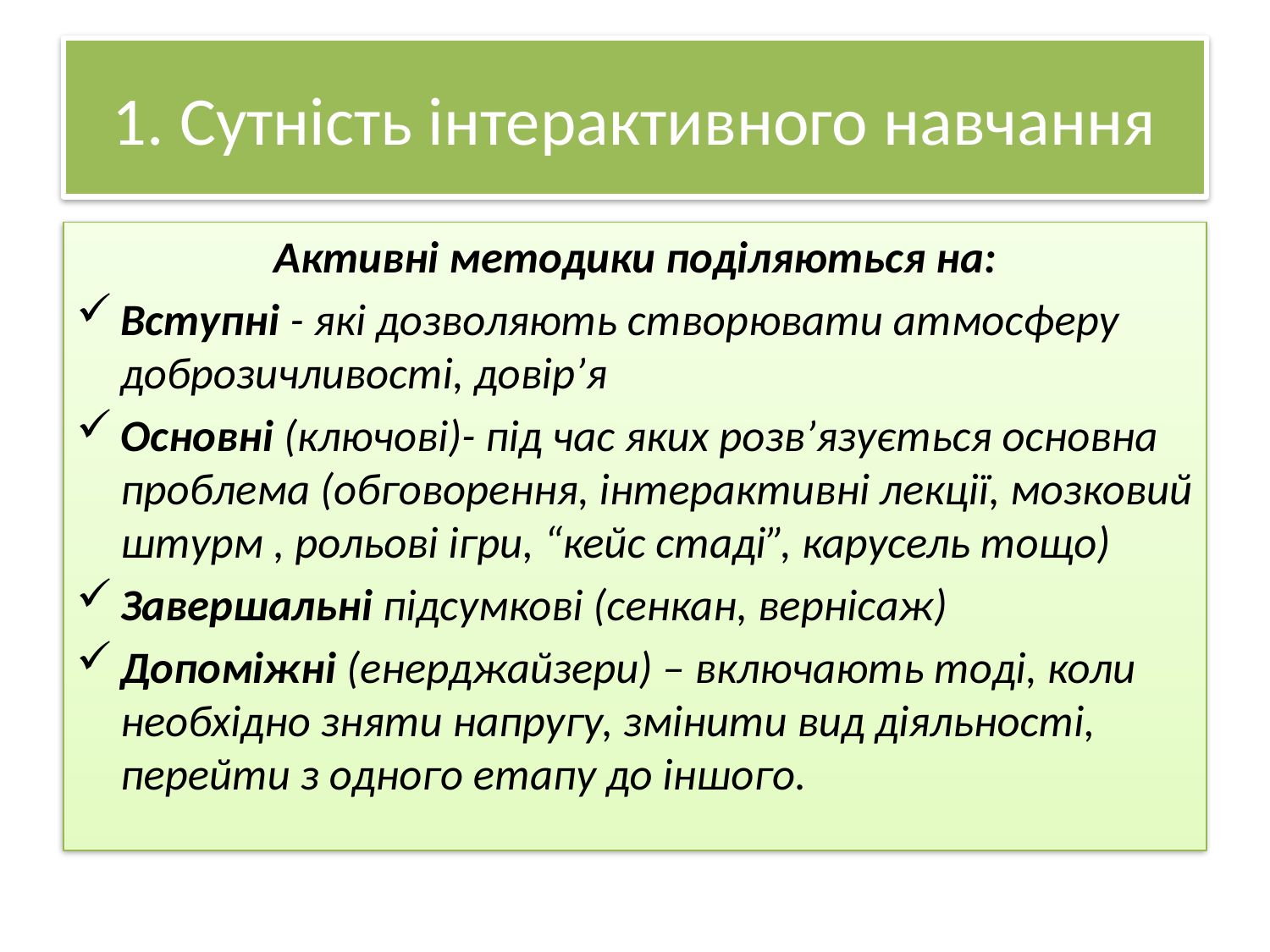

# 1. Сутність інтерактивного навчання
Активні методики поділяються на:
Вступні - які дозволяють створювати атмосферу доброзичливості, довір’я
Основні (ключові)- під час яких розв’язується основна проблема (обговорення, інтерактивні лекції, мозковий штурм , рольові ігри, “кейс стаді”, карусель тощо)
Завершальні підсумкові (сенкан, вернісаж)
Допоміжні (енерджайзери) – включають тоді, коли необхідно зняти напругу, змінити вид діяльності, перейти з одного етапу до іншого.